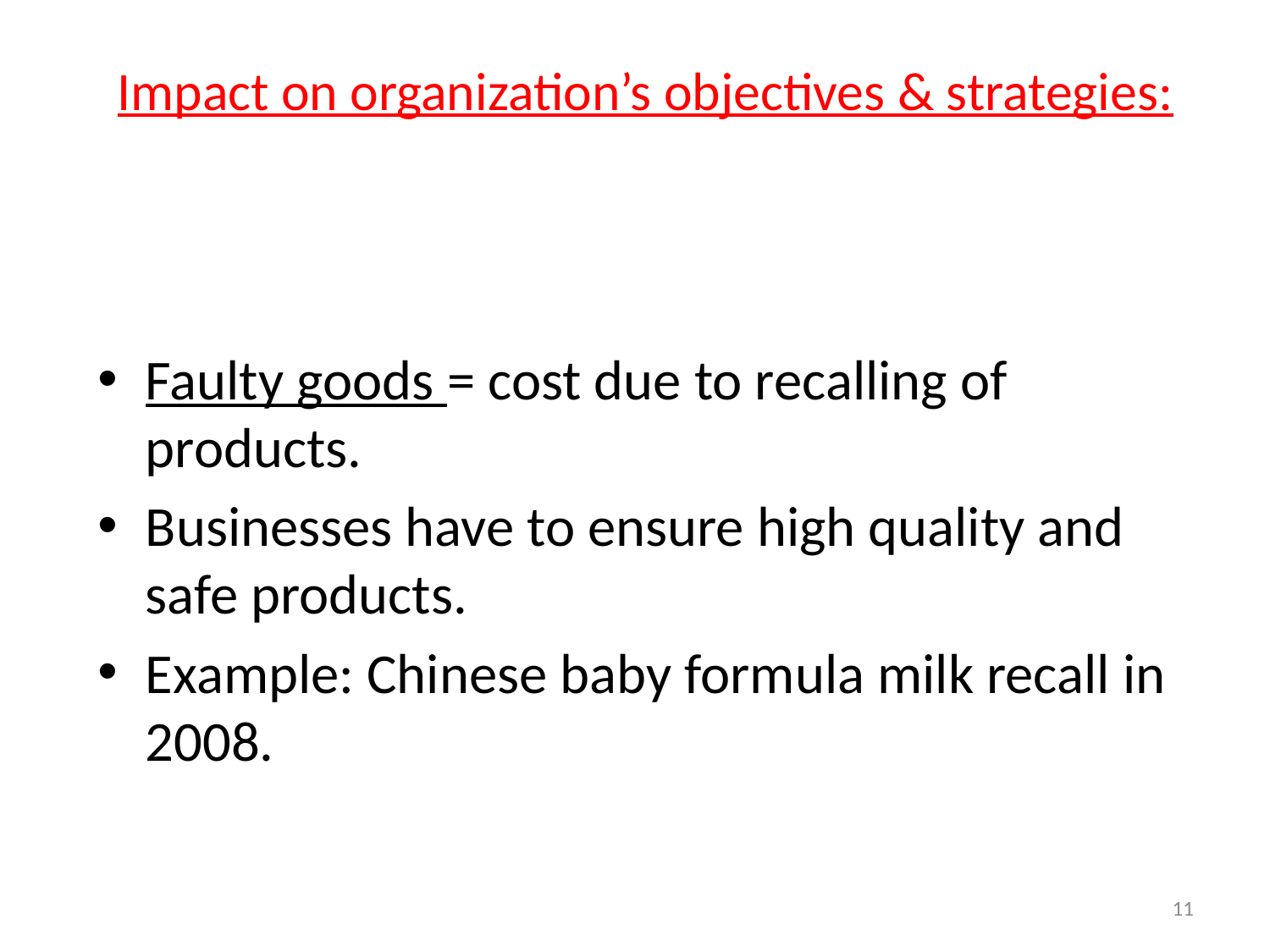

# Impact on organization’s objectives & strategies:
Faulty goods = cost due to recalling of products.
Businesses have to ensure high quality and safe products.
Example: Chinese baby formula milk recall in 2008.
11